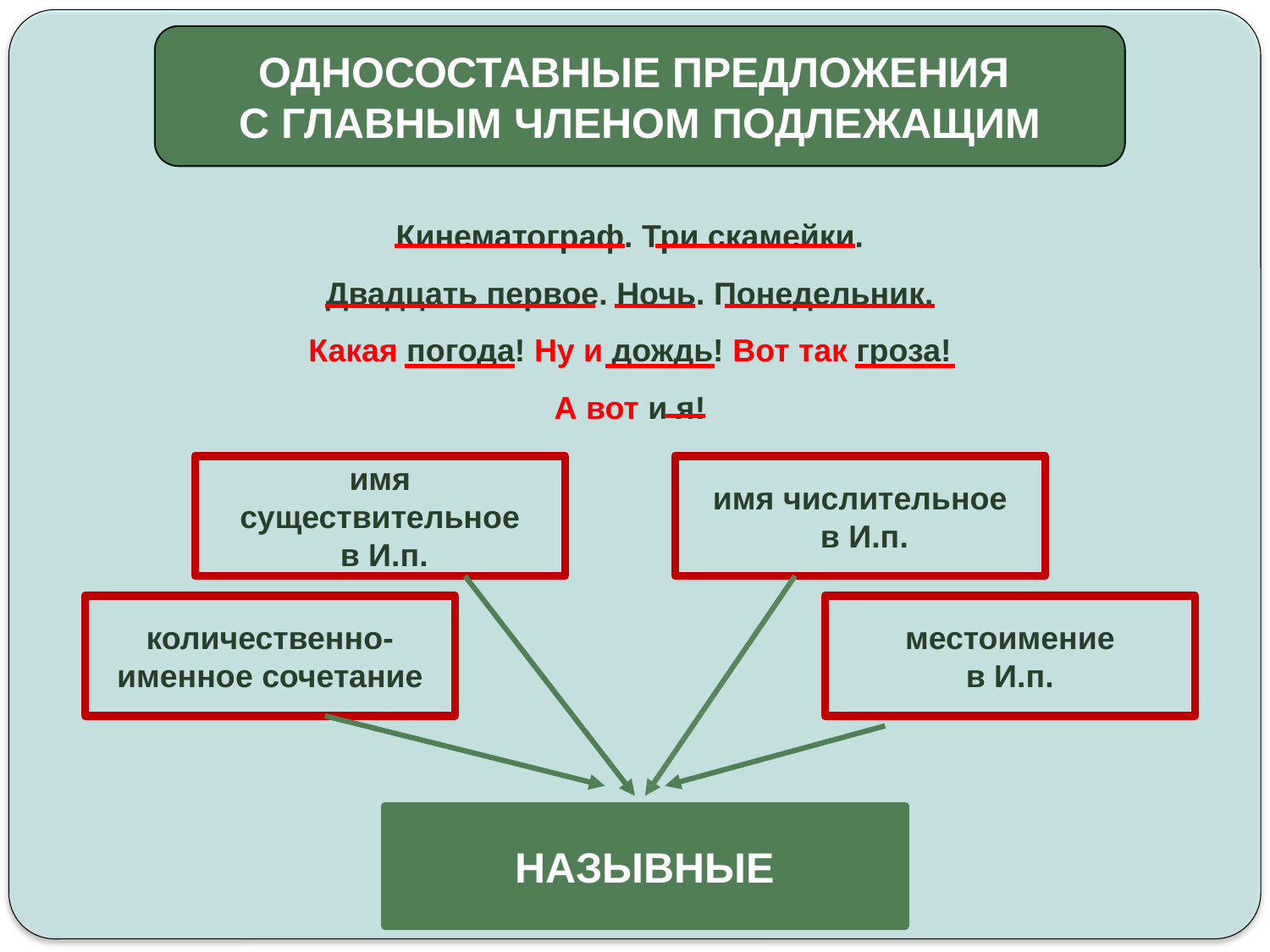

ОДНОСОСТАВНЫЕ ПРЕДЛОЖЕНИЯ
С ГЛАВНЫМ ЧЛЕНОМ ПОДЛЕЖАЩИМ
Кинематограф. Три скамейки.
Двадцать первое. Ночь. Понедельник.
Какая погода! Ну и дождь! Вот так гроза!
А вот и я!
имя существительное
 в И.п.
имя числительное
 в И.п.
количественно-именное сочетание
местоимение
в И.п.
НАЗЫВНЫЕ